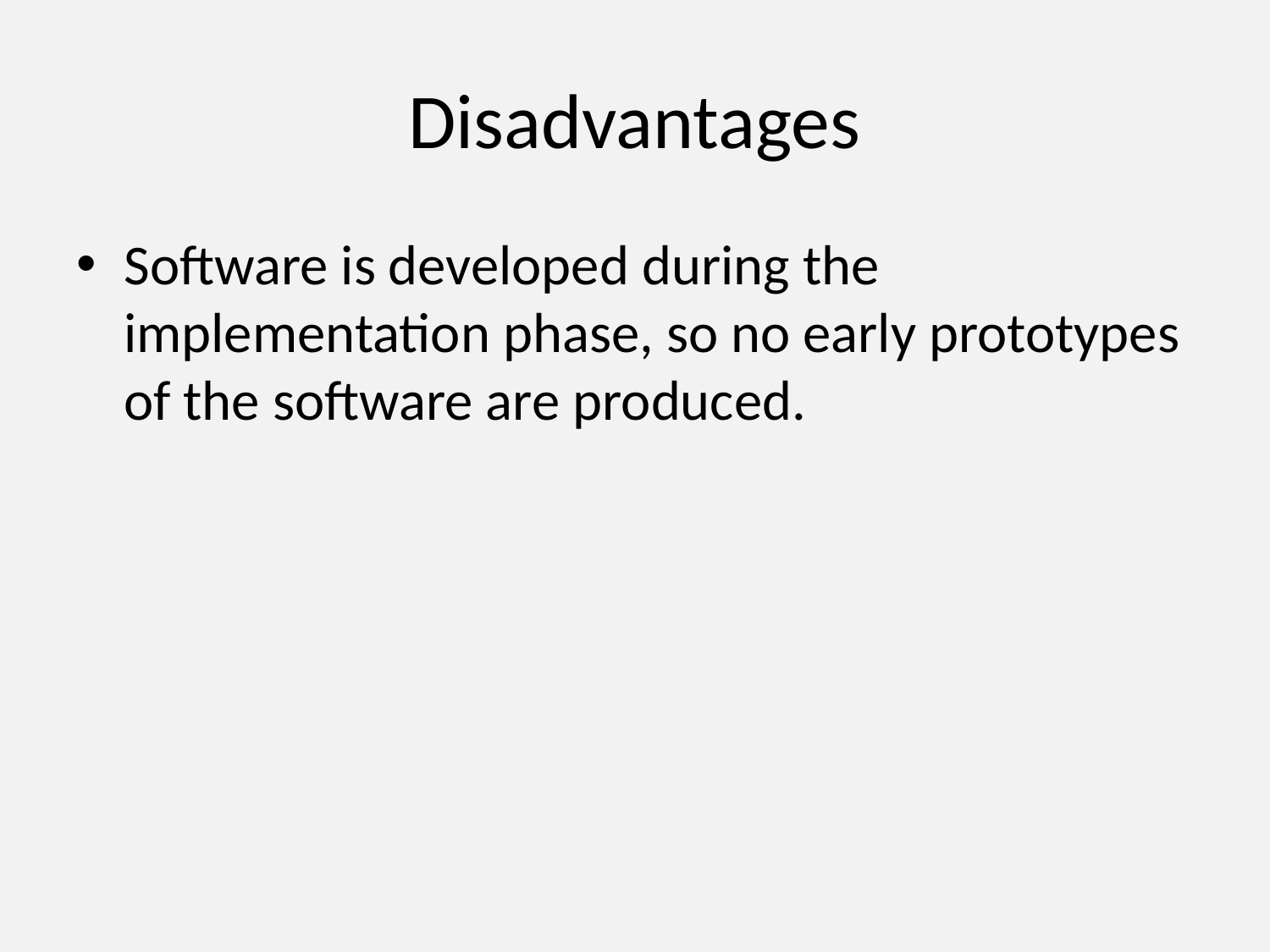

# Disadvantages
Software is developed during the implementation phase, so no early prototypes of the software are produced.